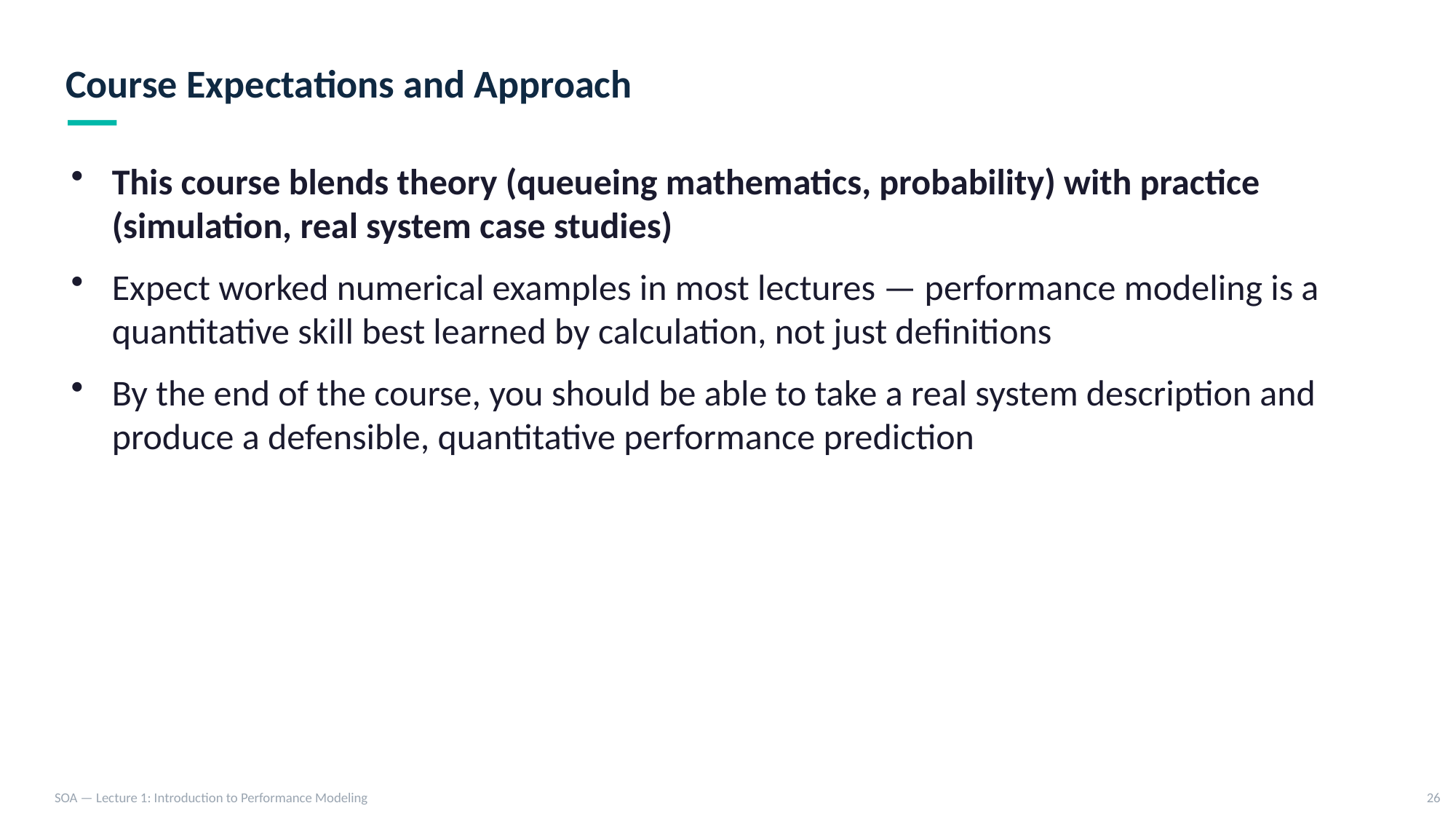

Course Expectations and Approach

This course blends theory (queueing mathematics, probability) with practice (simulation, real system case studies)
Expect worked numerical examples in most lectures — performance modeling is a quantitative skill best learned by calculation, not just definitions
By the end of the course, you should be able to take a real system description and produce a defensible, quantitative performance prediction
SOA — Lecture 1: Introduction to Performance Modeling
26